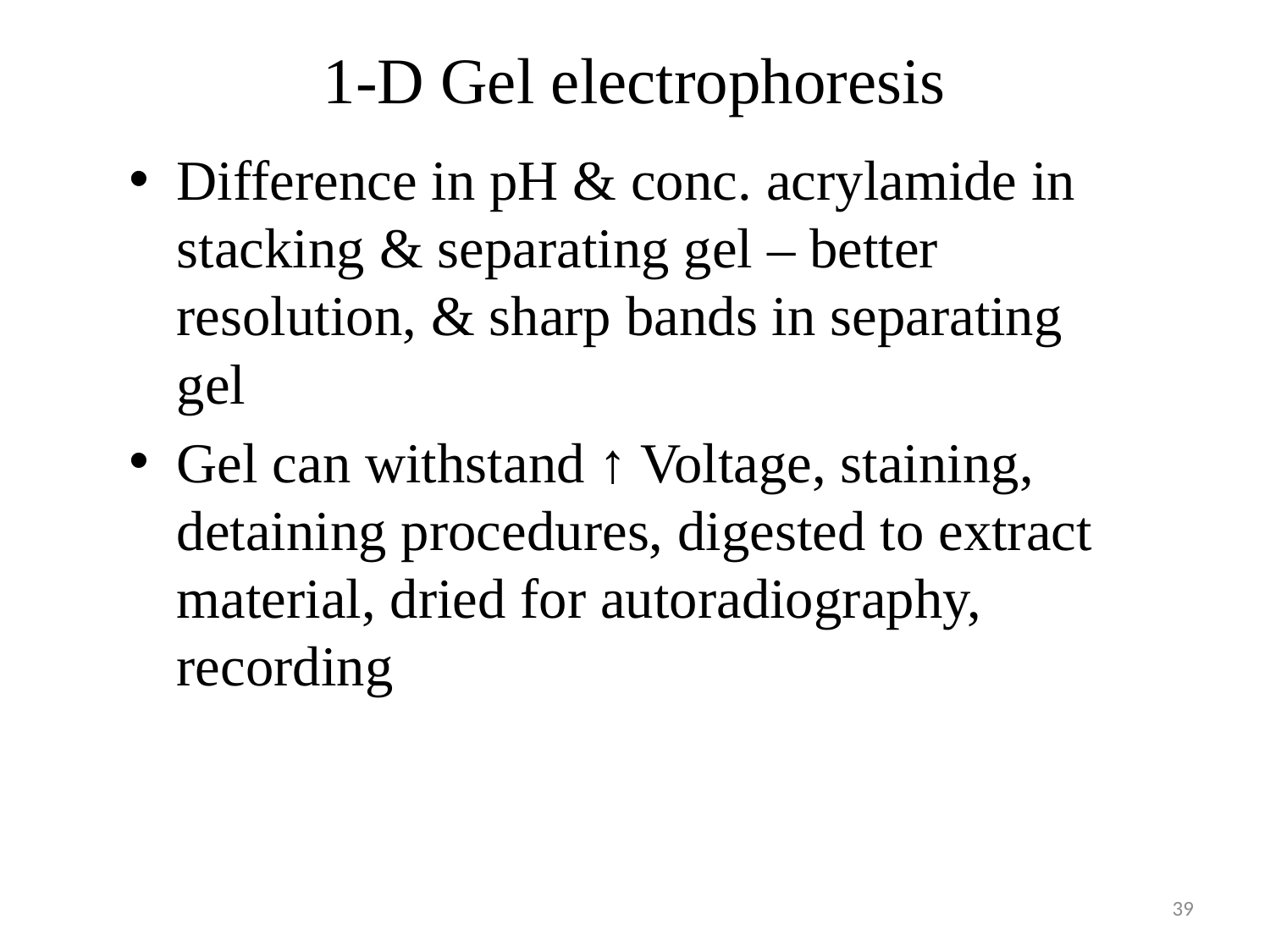

# 1-D Gel electrophoresis
Difference in pH & conc. acrylamide in stacking & separating gel – better resolution, & sharp bands in separating gel
Gel can withstand ↑ Voltage, staining, detaining procedures, digested to extract material, dried for autoradiography, recording

39